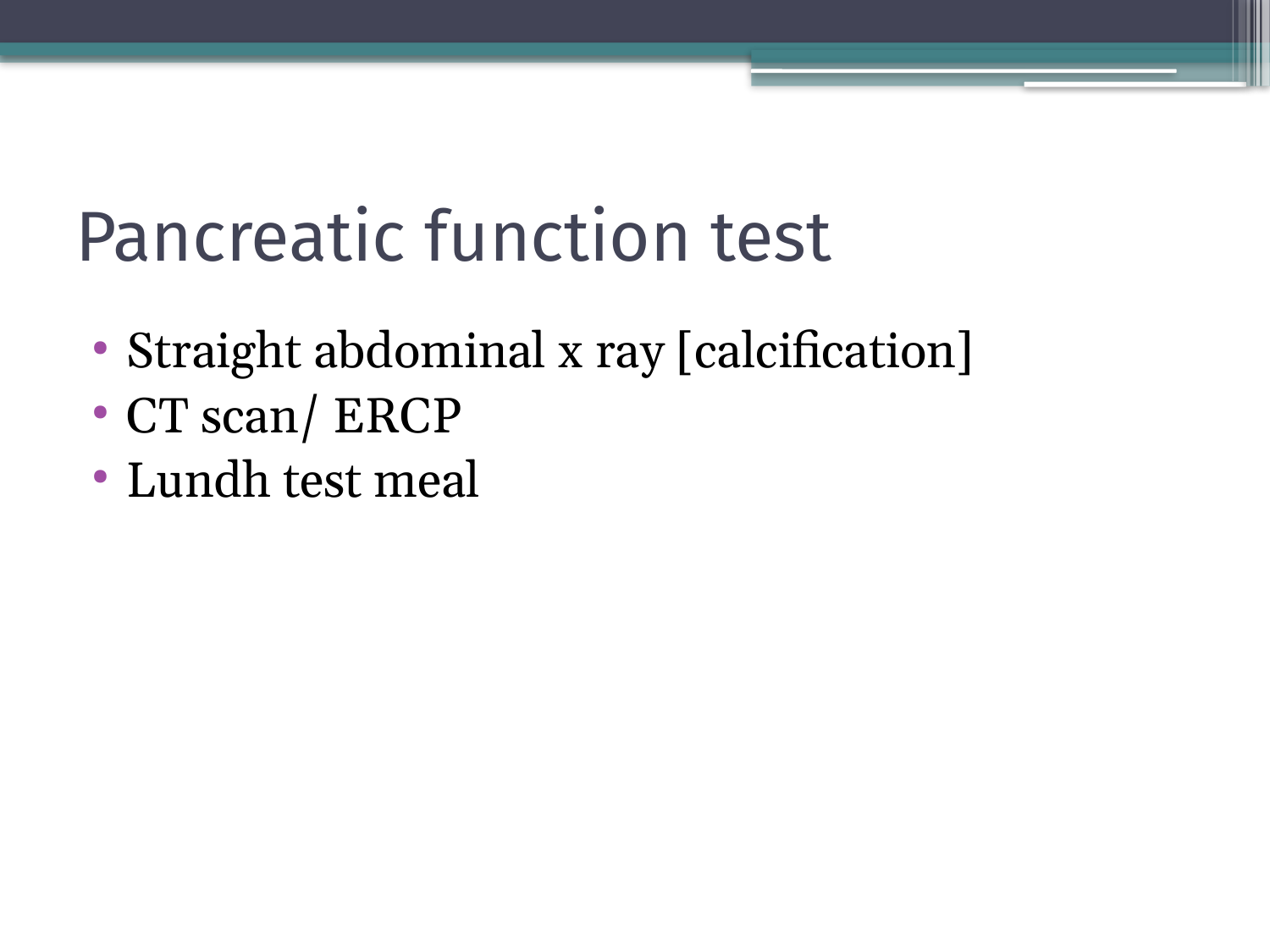

# Pancreatic function test
Straight abdominal x ray [calcification]
CT scan/ ERCP
Lundh test meal